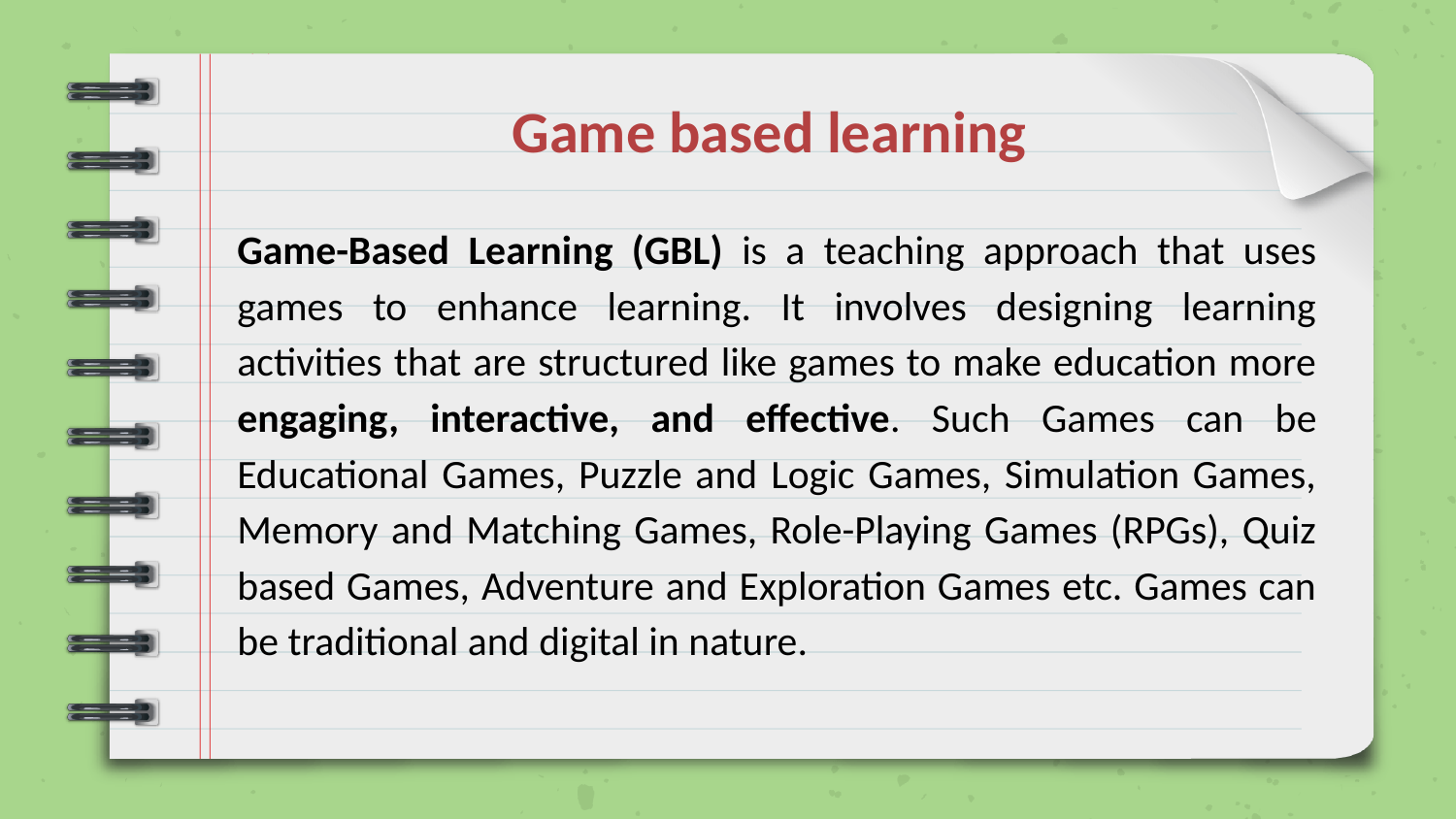

# Game based learning
Game-Based Learning (GBL) is a teaching approach that uses games to enhance learning. It involves designing learning activities that are structured like games to make education more engaging, interactive, and effective. Such Games can be Educational Games, Puzzle and Logic Games, Simulation Games, Memory and Matching Games, Role-Playing Games (RPGs), Quiz based Games, Adventure and Exploration Games etc. Games can be traditional and digital in nature.